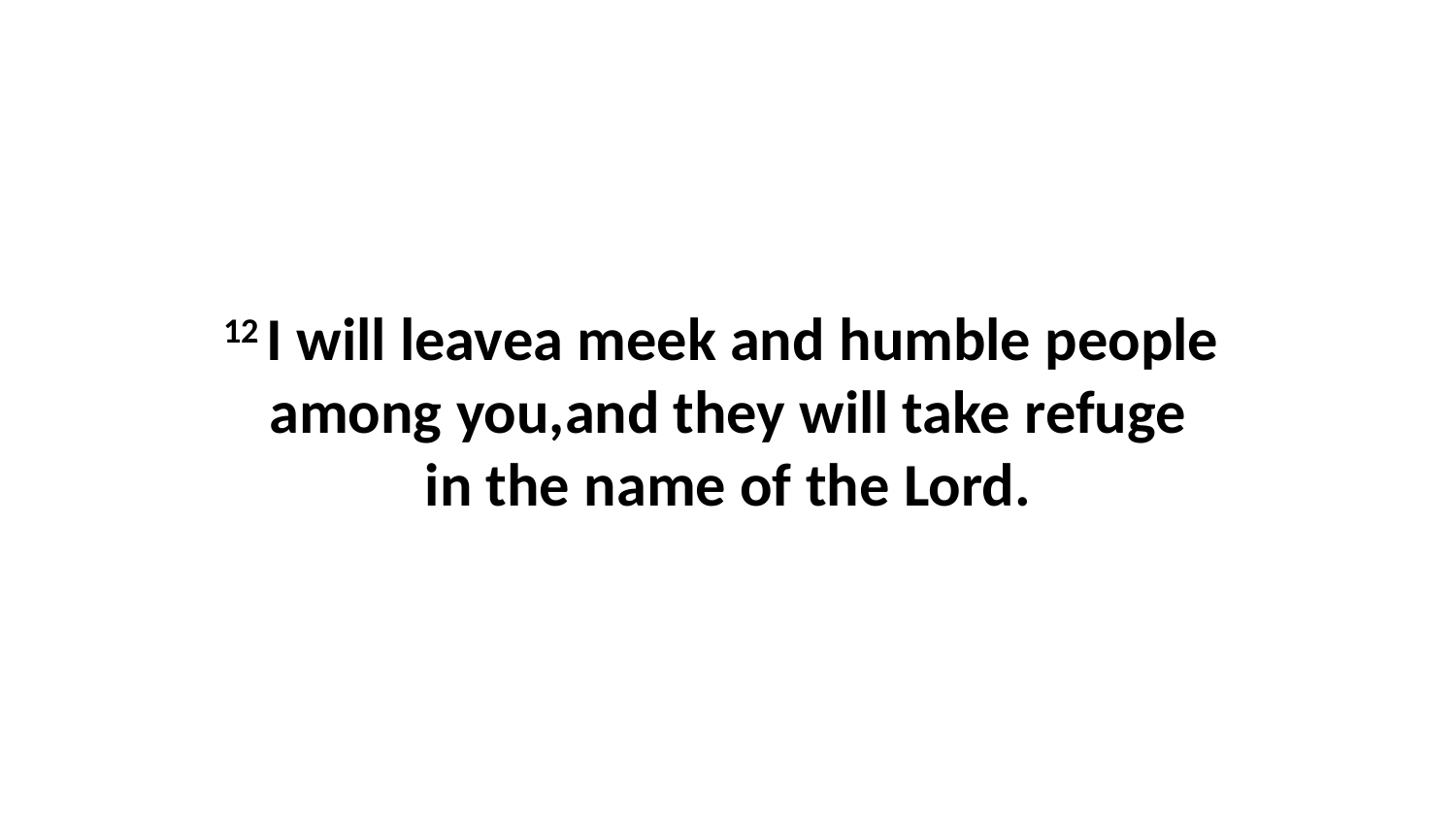

12 I will leavea meek and humble people  among you,and they will take refuge in the name of the Lord.